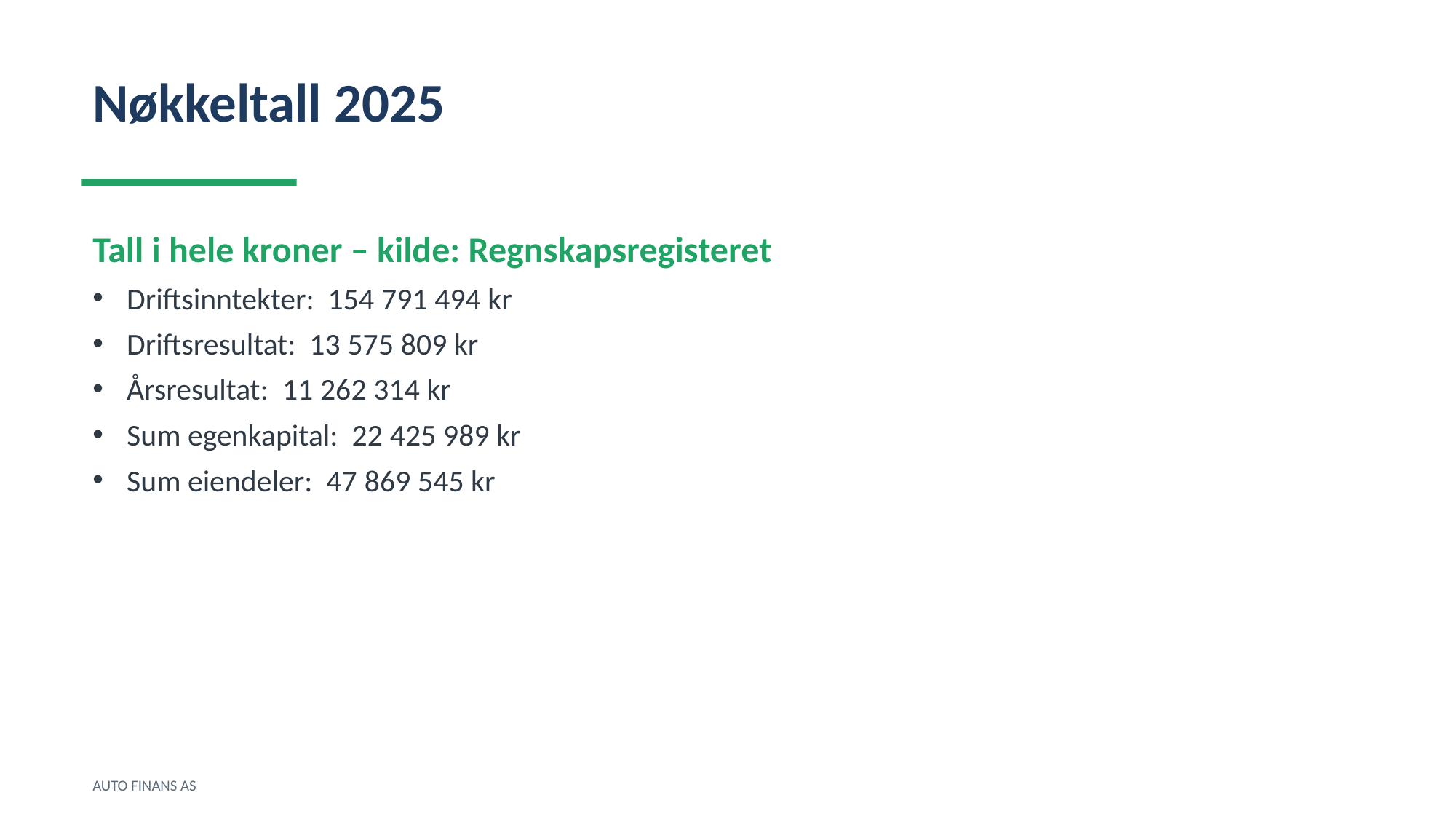

Nøkkeltall 2025

Tall i hele kroner – kilde: Regnskapsregisteret
Driftsinntekter:  154 791 494 kr
Driftsresultat:  13 575 809 kr
Årsresultat:  11 262 314 kr
Sum egenkapital:  22 425 989 kr
Sum eiendeler:  47 869 545 kr
AUTO FINANS AS